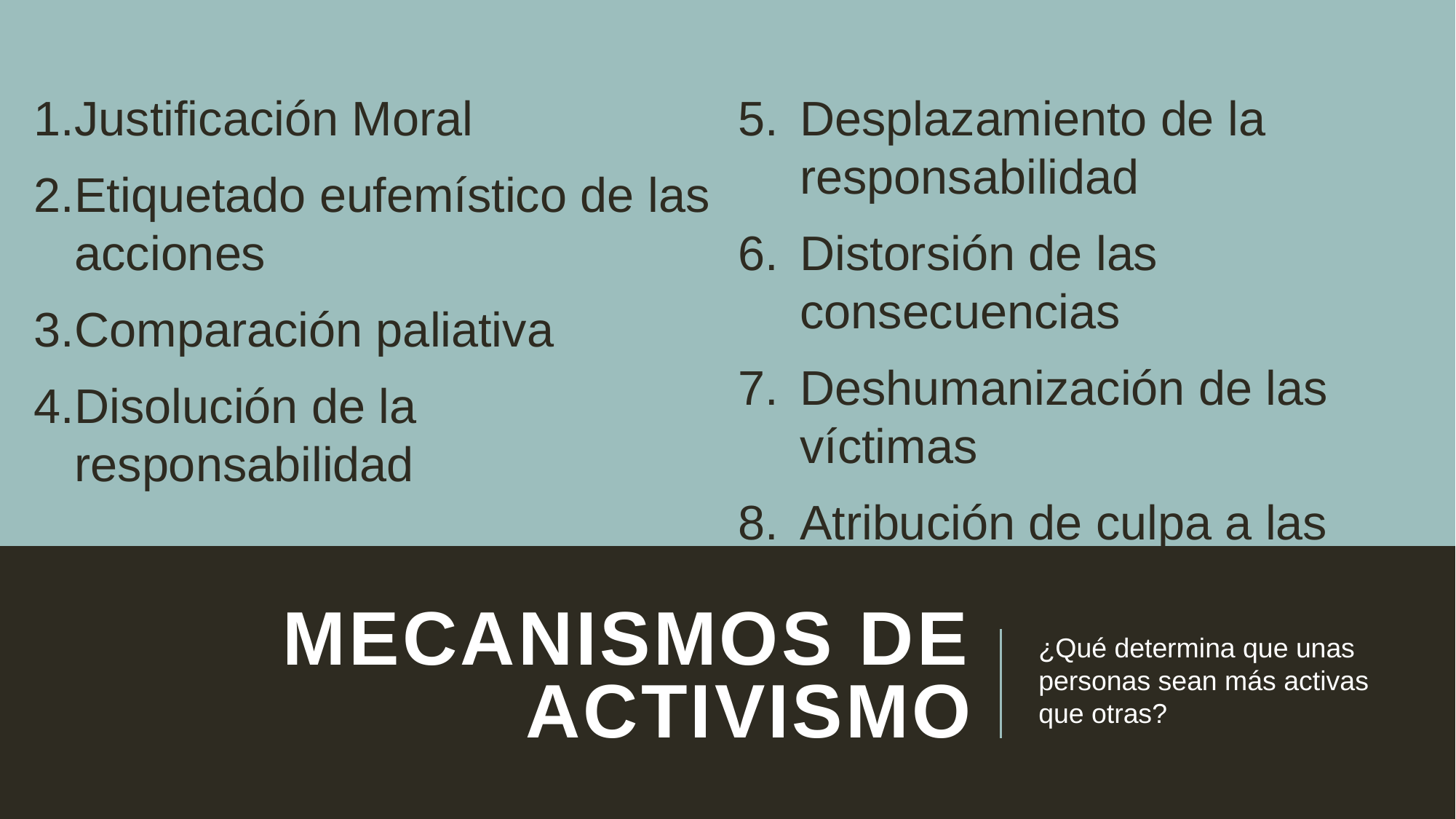

Justificación Moral
Etiquetado eufemístico de las acciones
Comparación paliativa
Disolución de la responsabilidad
Desplazamiento de la responsabilidad
Distorsión de las consecuencias
Deshumanización de las víctimas
Atribución de culpa a las circunstancias
# MECANISMOS DE ACTIVISMO
¿Qué determina que unas personas sean más activas que otras?